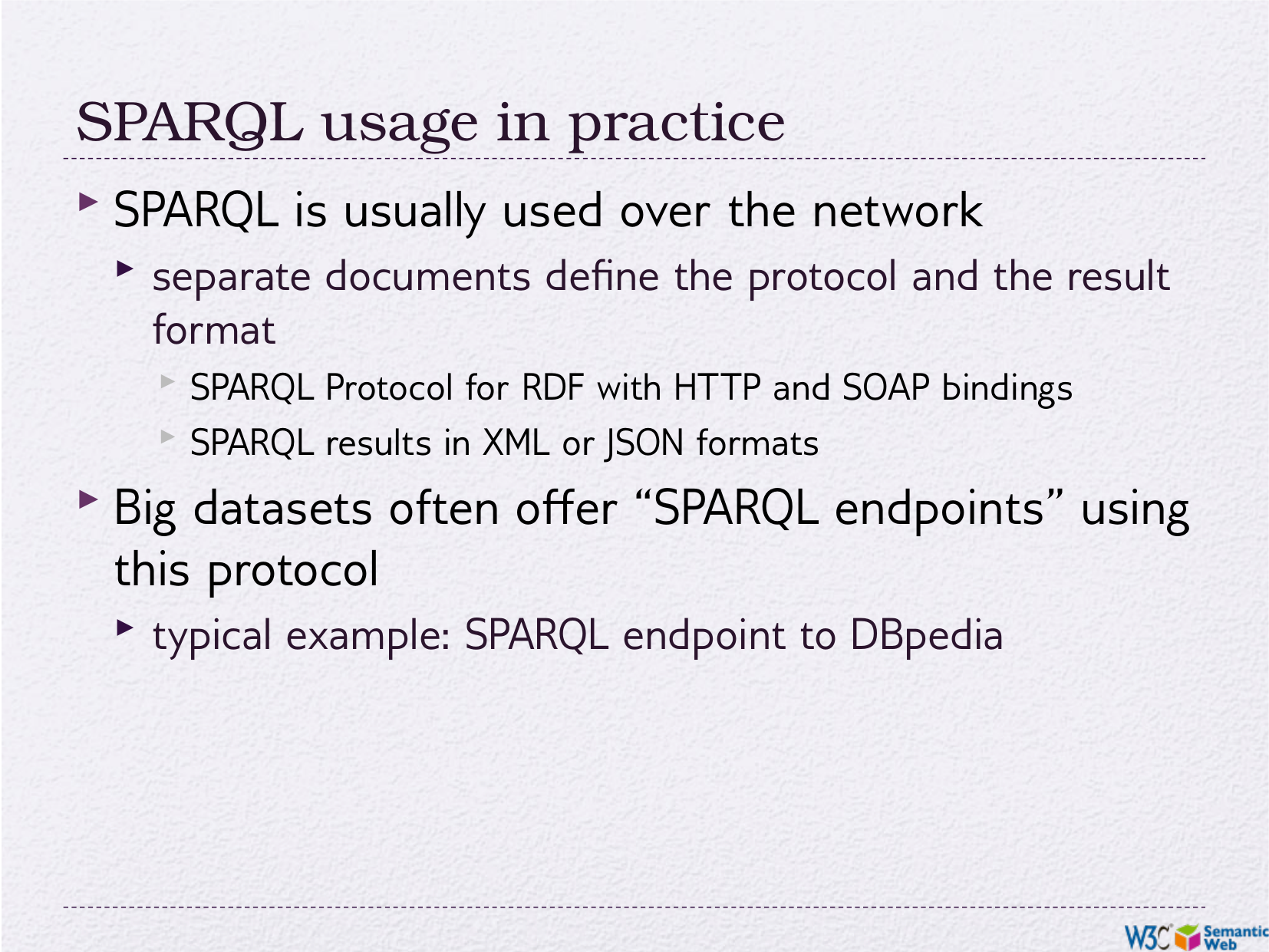

# SPARQL usage in practice
SPARQL is usually used over the network
separate documents define the protocol and the result format
SPARQL Protocol for RDF with HTTP and SOAP bindings
SPARQL results in XML or JSON formats
Big datasets often offer “SPARQL endpoints” using this protocol
typical example: SPARQL endpoint to DBpedia